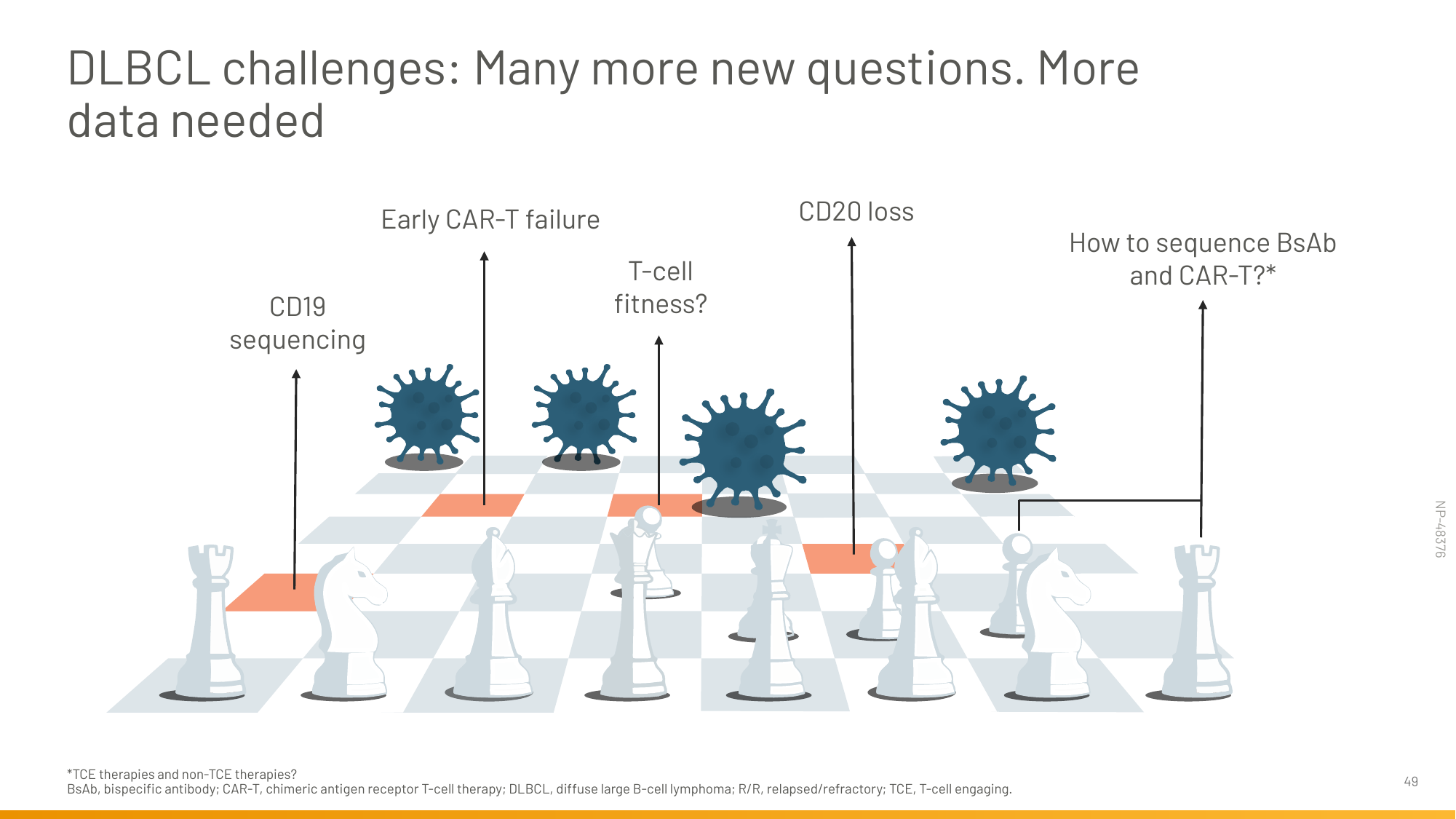

# DLBCL challenges: Many more new questions. More data needed
CD20 loss
Early CAR-T failure
How to sequence BsAb and CAR-T?*
T-cell fitness?
CD19 sequencing

*TCE therapies and non-TCE therapies?
BsAb, bispecific antibody; CAR-T, chimeric antigen receptor T-cell therapy; DLBCL, diffuse large B-cell lymphoma; R/R, relapsed/refractory; TCE, T-cell engaging.
49